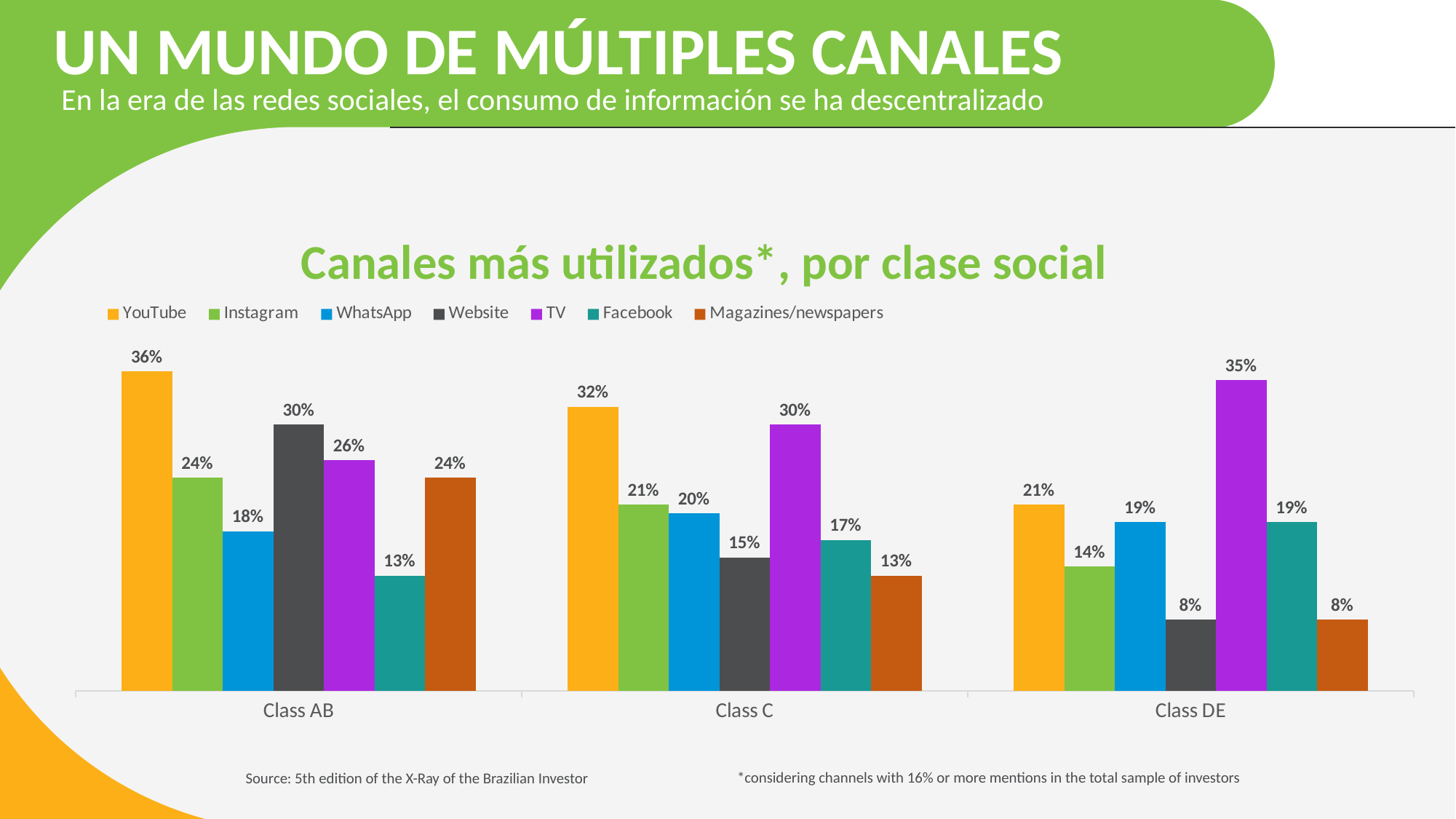

UN MUNDO DE MÚLTIPLES CANALES

En la era de las redes sociales, el consumo de información se ha descentralizado

Canales más utilizados*, por clase social

### Chart

| Category | YouTube | Instagram | WhatsApp | Website | TV | Facebook | Magazines/newspapers |
|---|---|---|---|---|---|---|---|
| Class AB | 0.36 | 0.24 | 0.18 | 0.3 | 0.26 | 0.13 | 0.24 |
| Class C | 0.32 | 0.21 | 0.2 | 0.15 | 0.3 | 0.17 | 0.13 |
| Class DE | 0.21 | 0.14 | 0.19 | 0.08 | 0.35 | 0.19 | 0.08 |

*considering channels with 16% or more mentions in the total sample of investors
Source: 5th edition of the X-Ray of the Brazilian Investor